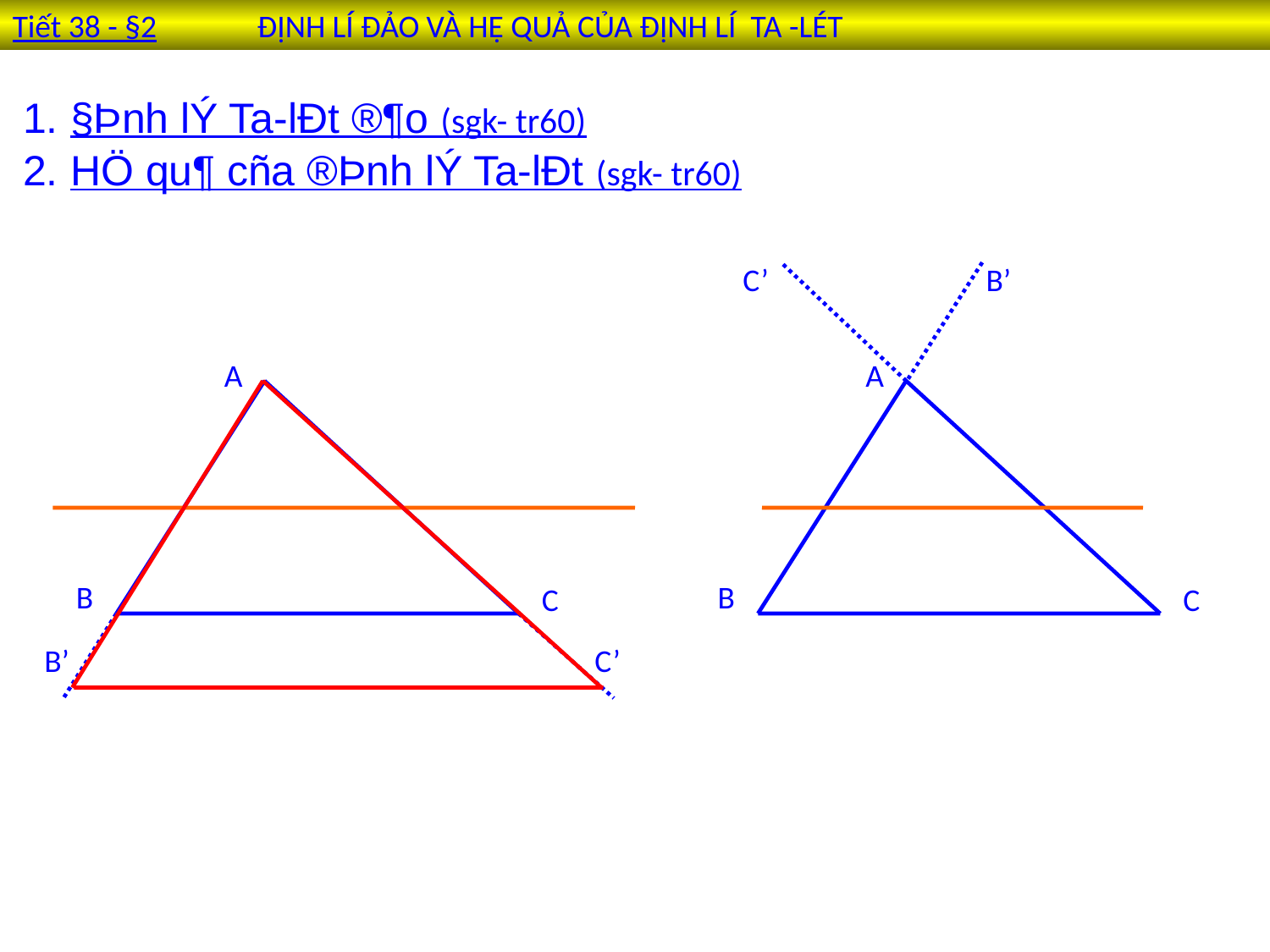

Tiết 38 - §2              ĐỊNH LÍ ĐẢO VÀ HỆ QUẢ CỦA ĐỊNH LÍ  TA -LÉT

1. §Þnh lÝ Ta-lÐt ®¶o (sgk- tr60)

2. HÖ qu¶ cña ®Þnh lÝ Ta-lÐt (sgk- tr60)

C’
B’

A
A

B
B
C
C

B’
C’